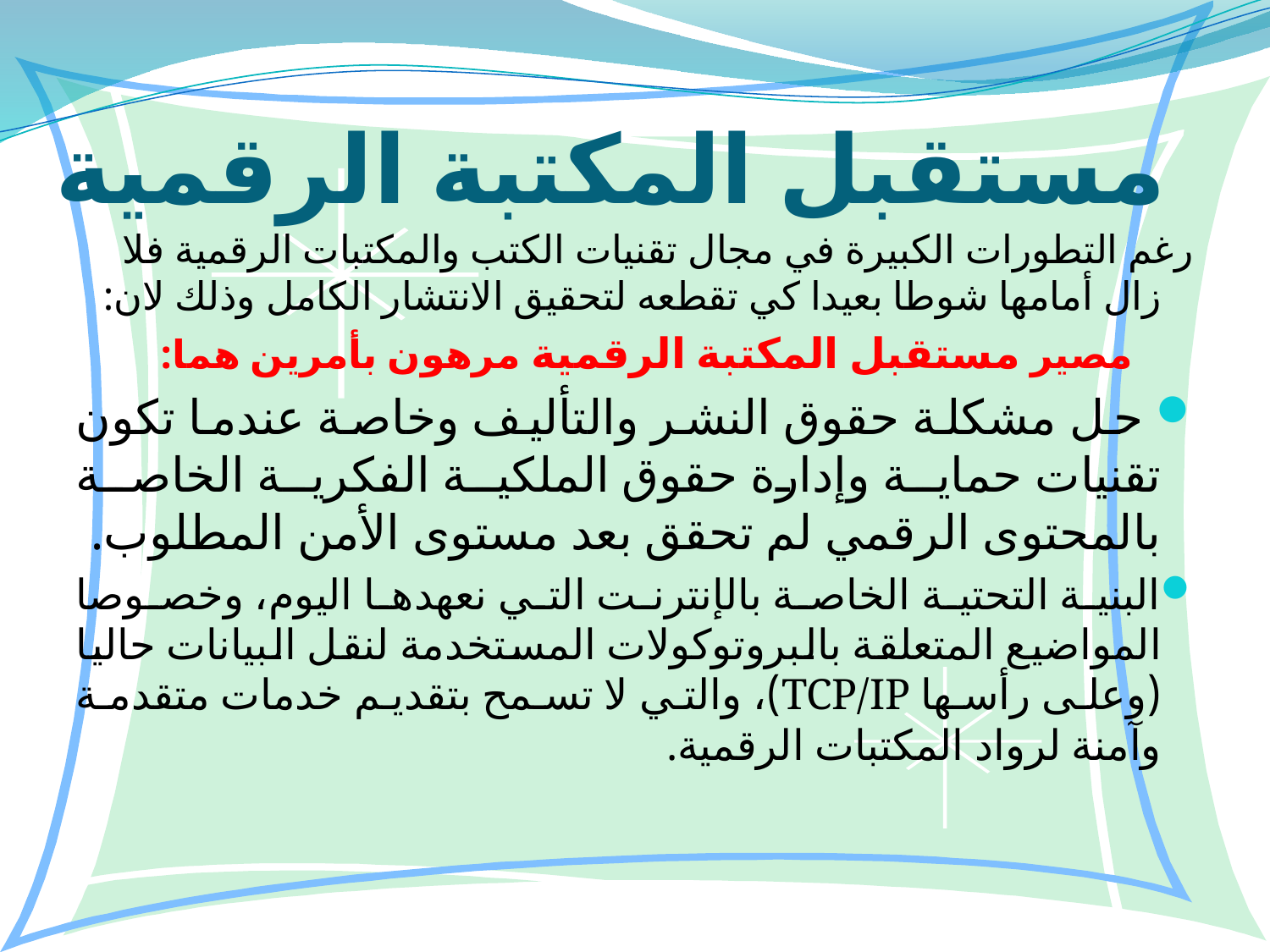

# مستقبل المكتبة الرقمية
رغم التطورات الكبيرة في مجال تقنيات الكتب والمكتبات الرقمية فلا زال أمامها شوطا بعيدا كي تقطعه لتحقيق الانتشار الكامل وذلك لان:
      مصير مستقبل المكتبة الرقمية مرهون بأمرين هما:
 حل مشكلة حقوق النشر والتأليف وخاصة عندما تكون تقنيات حماية وإدارة حقوق الملكية الفكرية الخاصة بالمحتوى الرقمي لم تحقق بعد مستوى الأمن المطلوب.
البنية التحتية الخاصة بالإنترنت التي نعهدها اليوم، وخصوصا المواضيع المتعلقة بالبروتوكولات المستخدمة لنقل البيانات حاليا (وعلى رأسها TCP/IP)، والتي لا تسمح بتقديم خدمات متقدمة وآمنة لرواد المكتبات الرقمية.